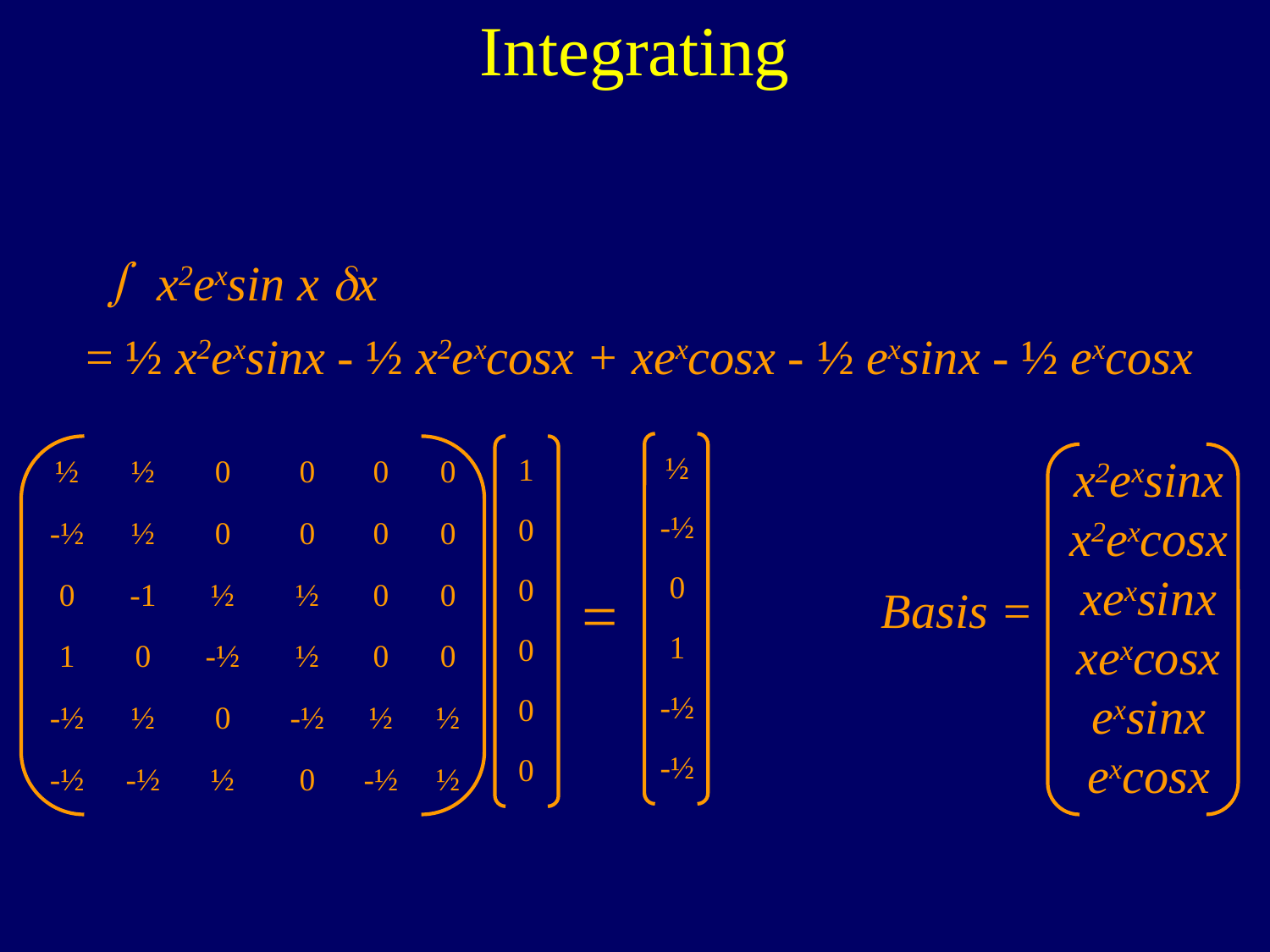

Integrating
∫  x2exsin x δx
= ½ x2exsinx - ½ x2excosx + xexcosx - ½ exsinx - ½ excosx

x2exsinx
x2excosx
xexsinx
xexcosx
exsinx
excosx

Basis =
| ½ |
| --- |
| -½ |
| 0 |
| 1 |
| -½ |
| -½ |
| 1 |
| --- |
| 0 |
| 0 |
| 0 |
| 0 |
| 0 |
| ½ | ½ | 0 | 0 | 0 | 0 |
| --- | --- | --- | --- | --- | --- |
| -½ | ½ | 0 | 0 | 0 | 0 |
| 0 | -1 | ½ | ½ | 0 | 0 |
| 1 | 0 | -½ | ½ | 0 | 0 |
| -½ | ½ | 0 | -½ | ½ | ½ |
| -½ | -½ | ½ | 0 | -½ | ½ |
=